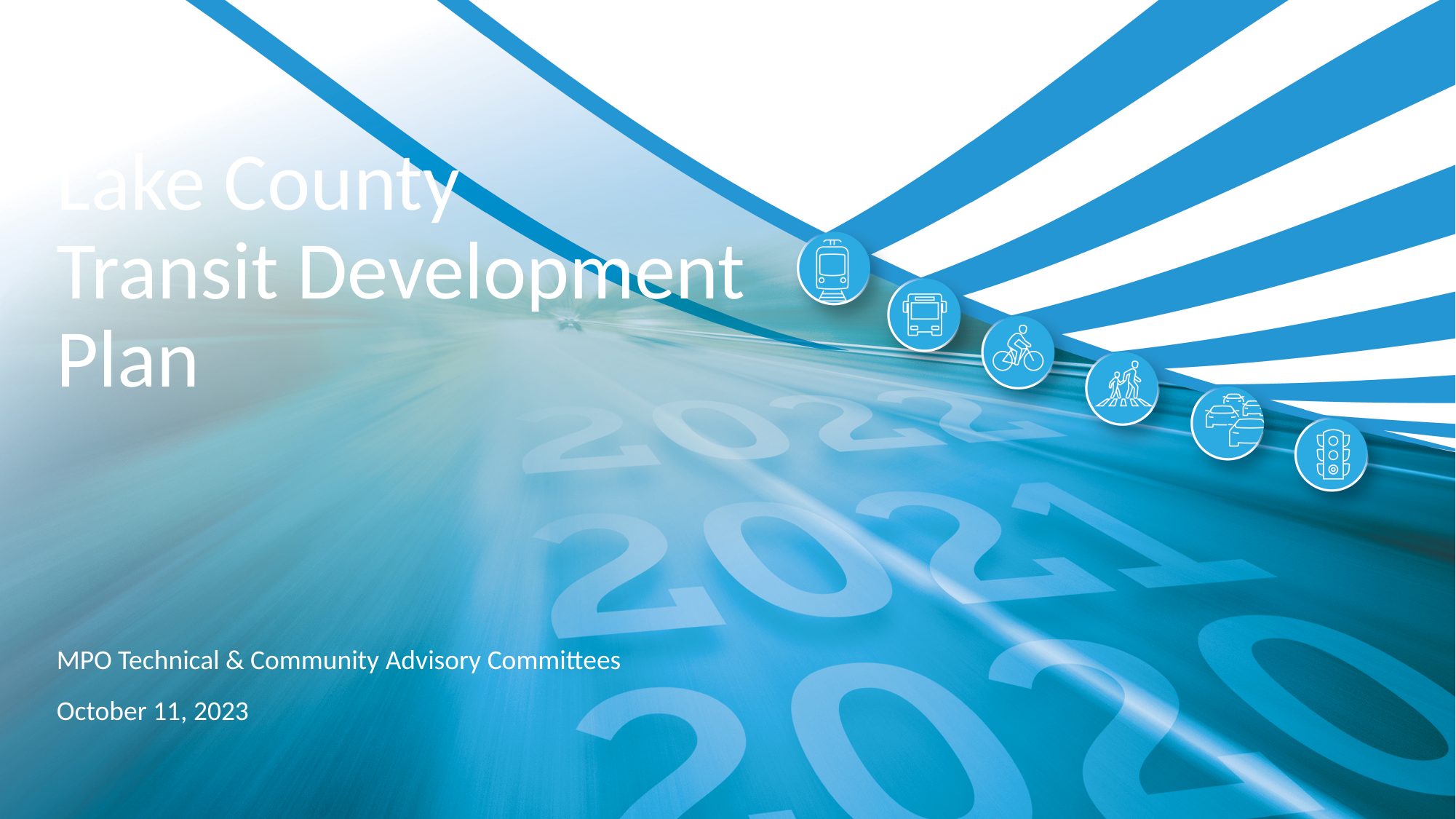

# Lake County Transit Development Plan
MPO Technical & Community Advisory Committees
October 11, 2023